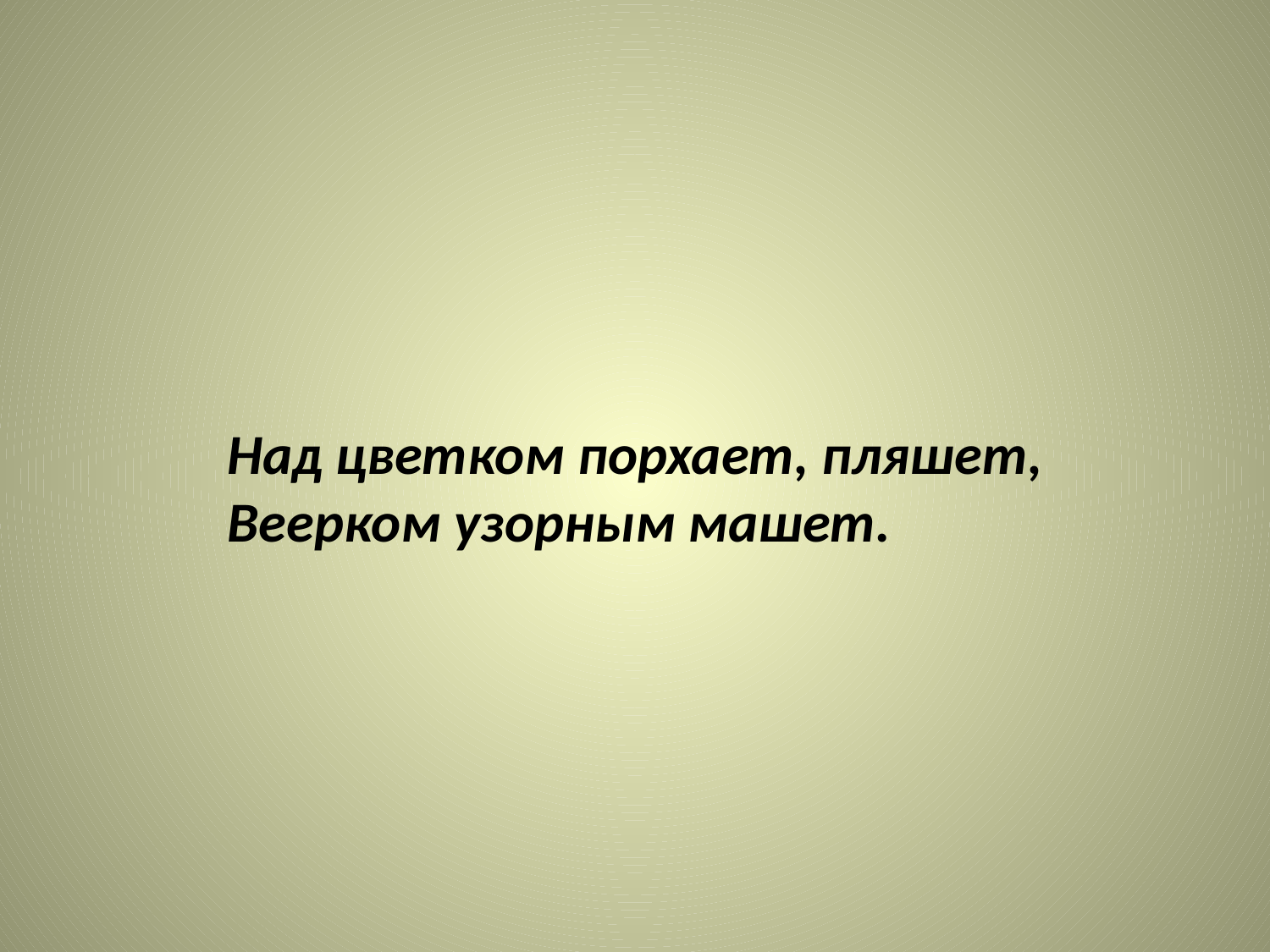

Над цветком порхает, пляшет,
Веерком узорным машет.